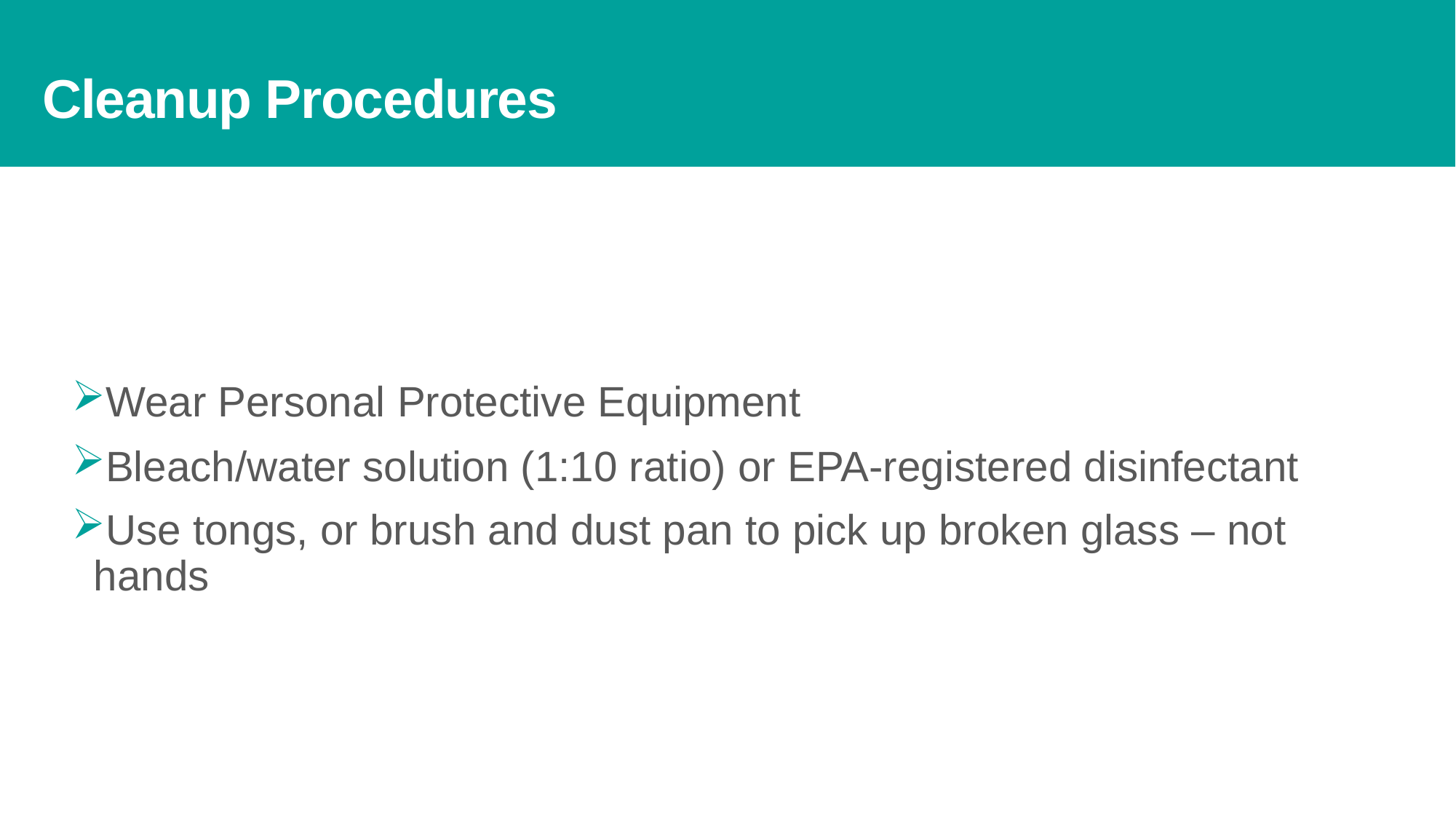

# Cleanup Procedures
Wear Personal Protective Equipment
Bleach/water solution (1:10 ratio) or EPA-registered disinfectant
Use tongs, or brush and dust pan to pick up broken glass – not hands